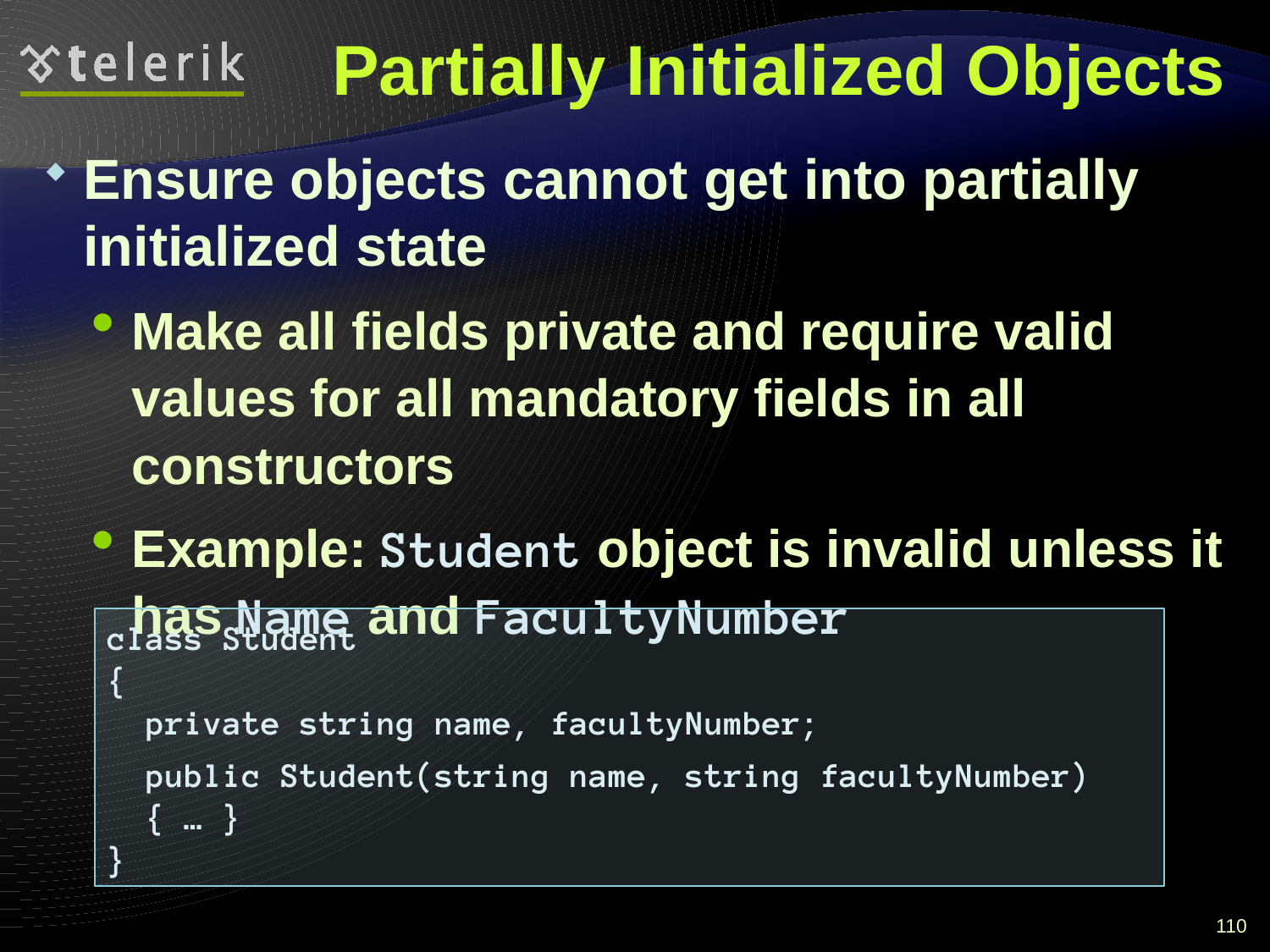

# Partially Initialized Objects
Ensure objects cannot get into partially initialized state
Make all fields private and require valid values for all mandatory fields in all constructors
Example: Student object is invalid unless it has Name and FacultyNumber
class Student
{
  private string name, facultyNumber;
  public Student(string name, string facultyNumber)
  { … }
}
110